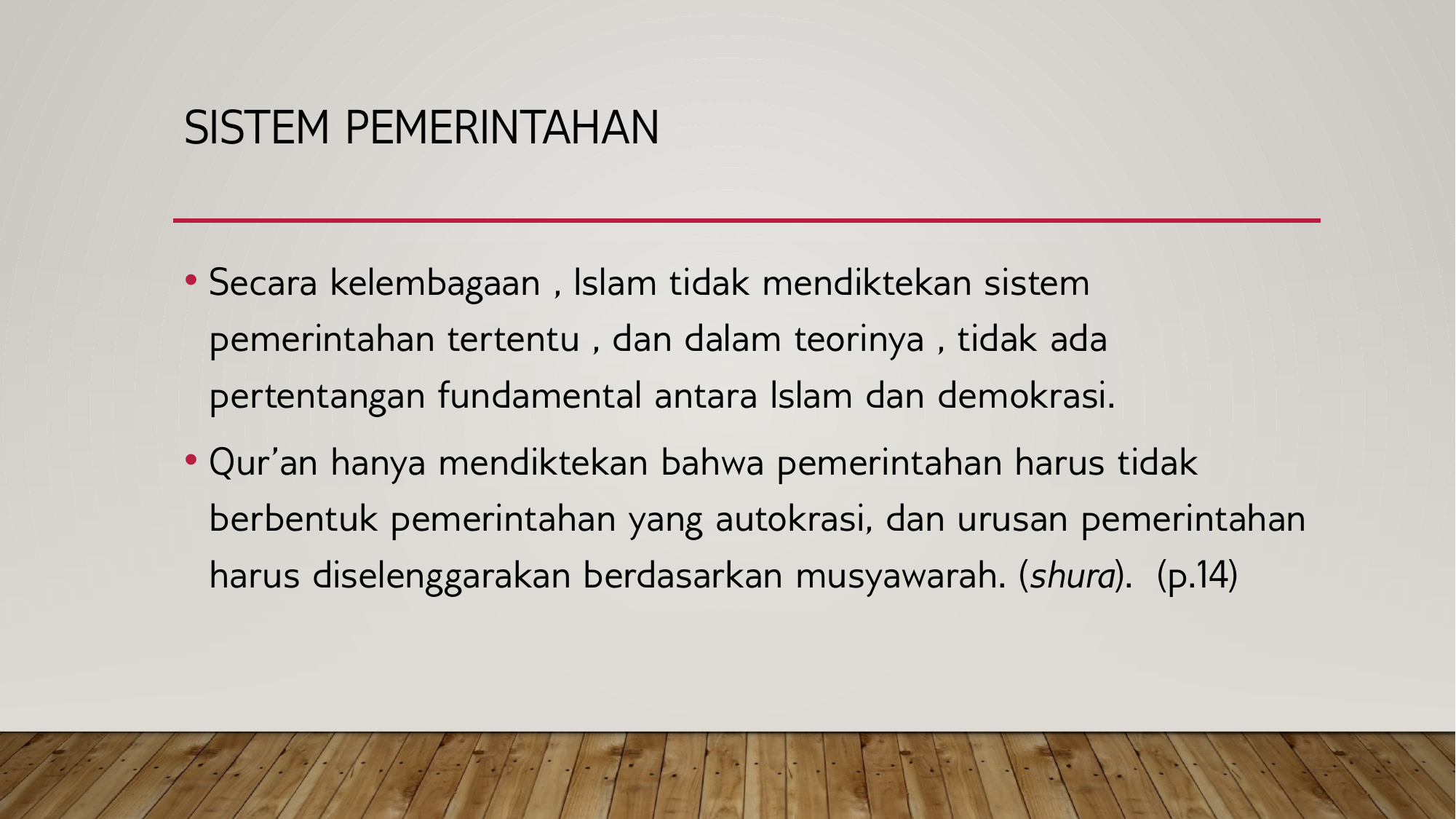

# Sistem pemerintahan
Secara kelembagaan , Islam tidak mendiktekan sistem pemerintahan tertentu , dan dalam teorinya , tidak ada pertentangan fundamental antara Islam dan demokrasi.
Qur’an hanya mendiktekan bahwa pemerintahan harus tidak berbentuk pemerintahan yang autokrasi, dan urusan pemerintahan harus diselenggarakan berdasarkan musyawarah. (shura).  (p.14)